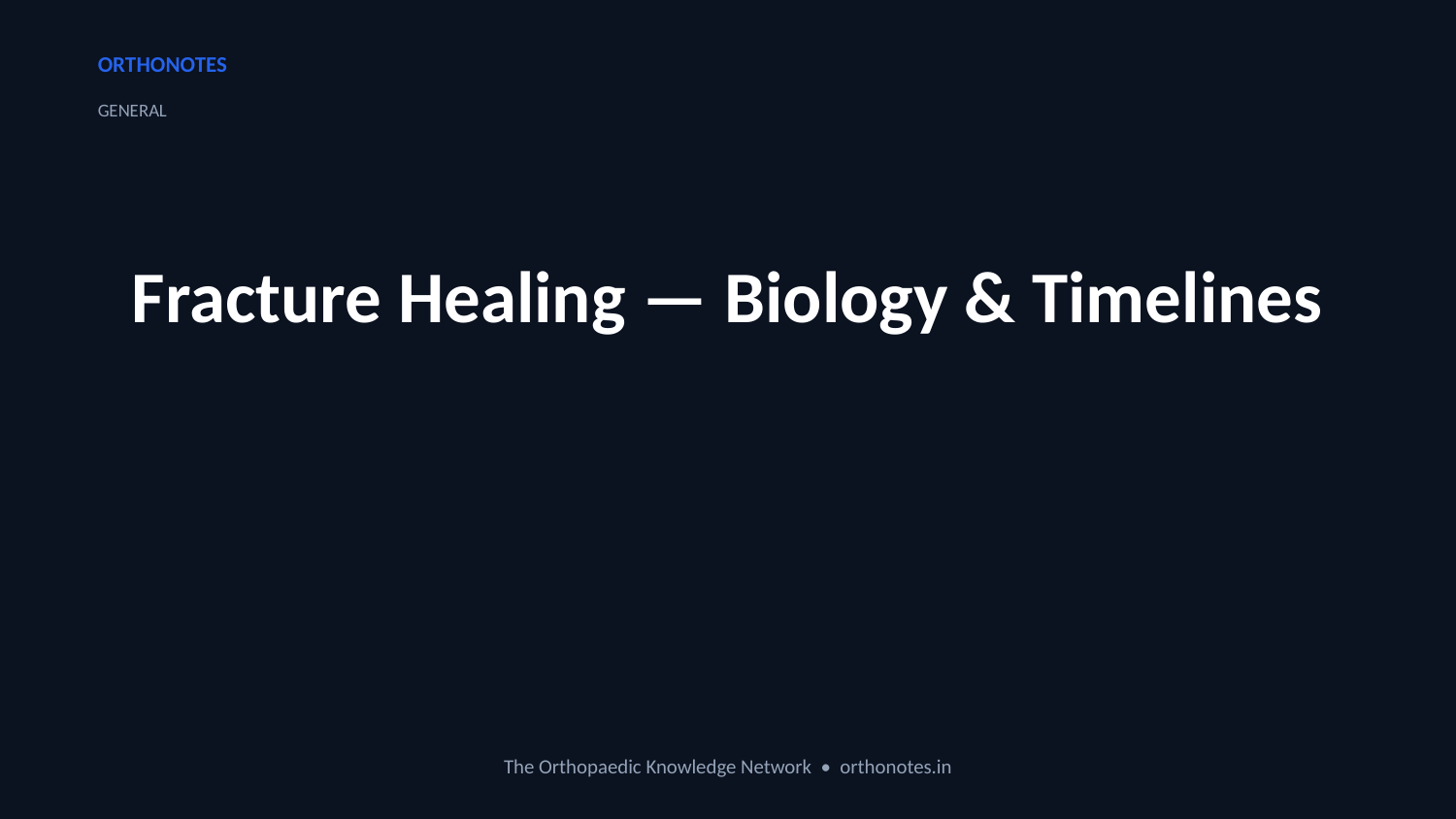

ORTHONOTES
GENERAL
Fracture Healing — Biology & Timelines
The Orthopaedic Knowledge Network  •  orthonotes.in